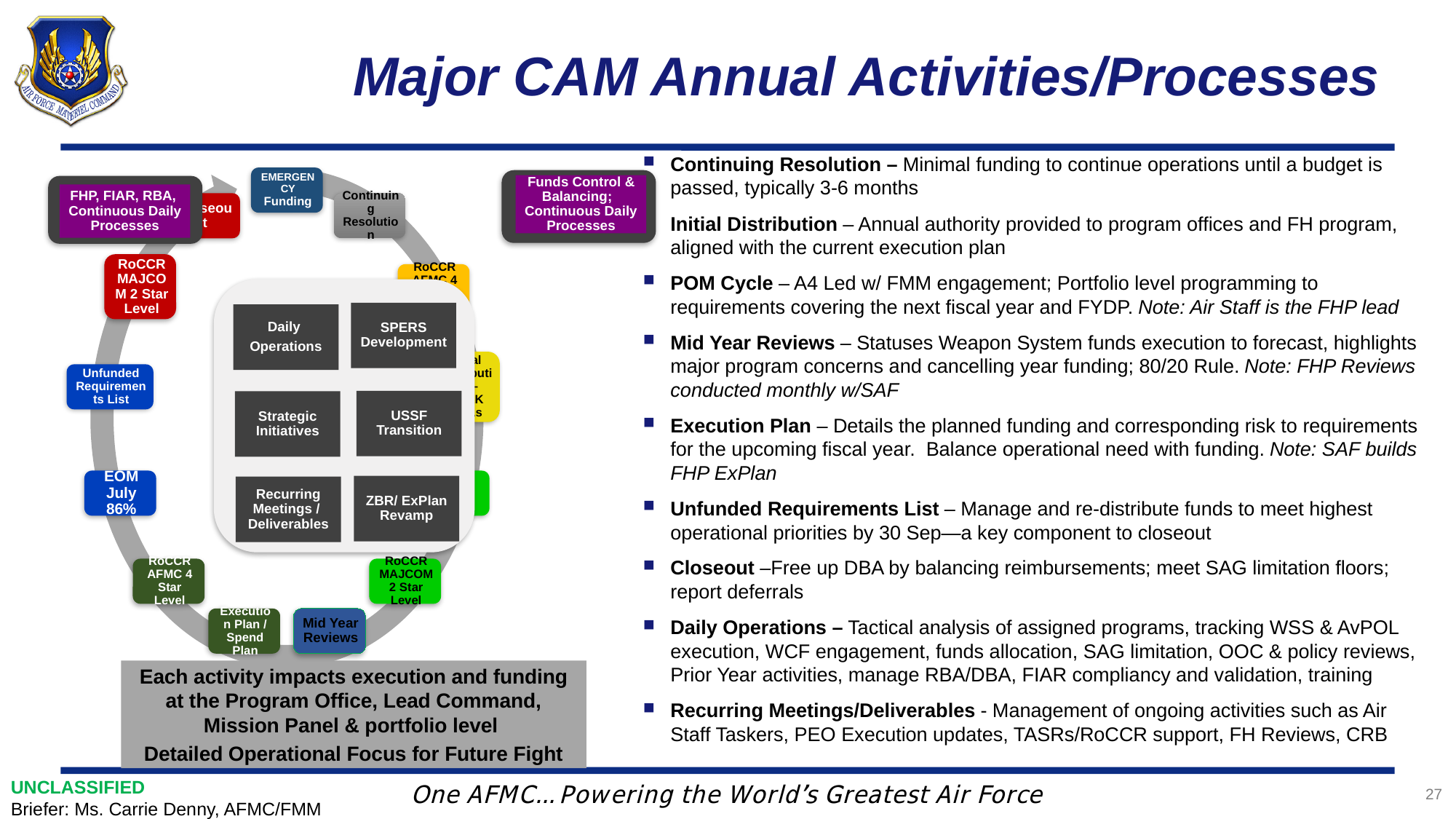

# Major CAM Annual Activities/Processes
Continuing Resolution – Minimal funding to continue operations until a budget is passed, typically 3-6 months
Initial Distribution – Annual authority provided to program offices and FH program, aligned with the current execution plan
POM Cycle – A4 Led w/ FMM engagement; Portfolio level programming to requirements covering the next fiscal year and FYDP. Note: Air Staff is the FHP lead
Mid Year Reviews – Statuses Weapon System funds execution to forecast, highlights major program concerns and cancelling year funding; 80/20 Rule. Note: FHP Reviews conducted monthly w/SAF
Execution Plan – Details the planned funding and corresponding risk to requirements for the upcoming fiscal year.  Balance operational need with funding. Note: SAF builds  FHP ExPlan
Unfunded Requirements List – Manage and re-distribute funds to meet highest operational priorities by 30 Sep—a key component to closeout
Closeout –Free up DBA by balancing reimbursements; meet SAG limitation floors; report deferrals
Daily Operations – Tactical analysis of assigned programs, tracking WSS & AvPOL execution, WCF engagement, funds allocation, SAG limitation, OOC & policy reviews, Prior Year activities, manage RBA/DBA, FIAR compliancy and validation, training
Recurring Meetings/Deliverables - Management of ongoing activities such as Air Staff Taskers, PEO Execution updates, TASRs/RoCCR support, FH Reviews, CRB
EMERGENCY Funding
Continuing Resolution
RoCCR AFMC 4 Star Level
Initial Distribution – MARK COAs
POM Cycle
RoCCR MAJCOM 2 Star Level
Mid Year Reviews
Execution Plan / Spend Plan
RoCCR AFMC 4 Star Level
EOM July 86%
Unfunded Requirements List
RoCCR MAJCOM 2 Star Level
Closeout

Daily
Operations
Recurring Meetings /  Deliverables

FHP, FIAR, RBA,  Continuous Daily Processes
Each activity impacts execution and funding at the Program Office, Lead Command, Mission Panel & portfolio level
Detailed Operational Focus for Future Fight

Funds Control & Balancing;   Continuous Daily Processes

SPERS Development
USSF Transition
Strategic Initiatives
ZBR/ ExPlan Revamp
UNCLASSIFIED
Briefer: Ms. Carrie Denny, AFMC/FMM
27